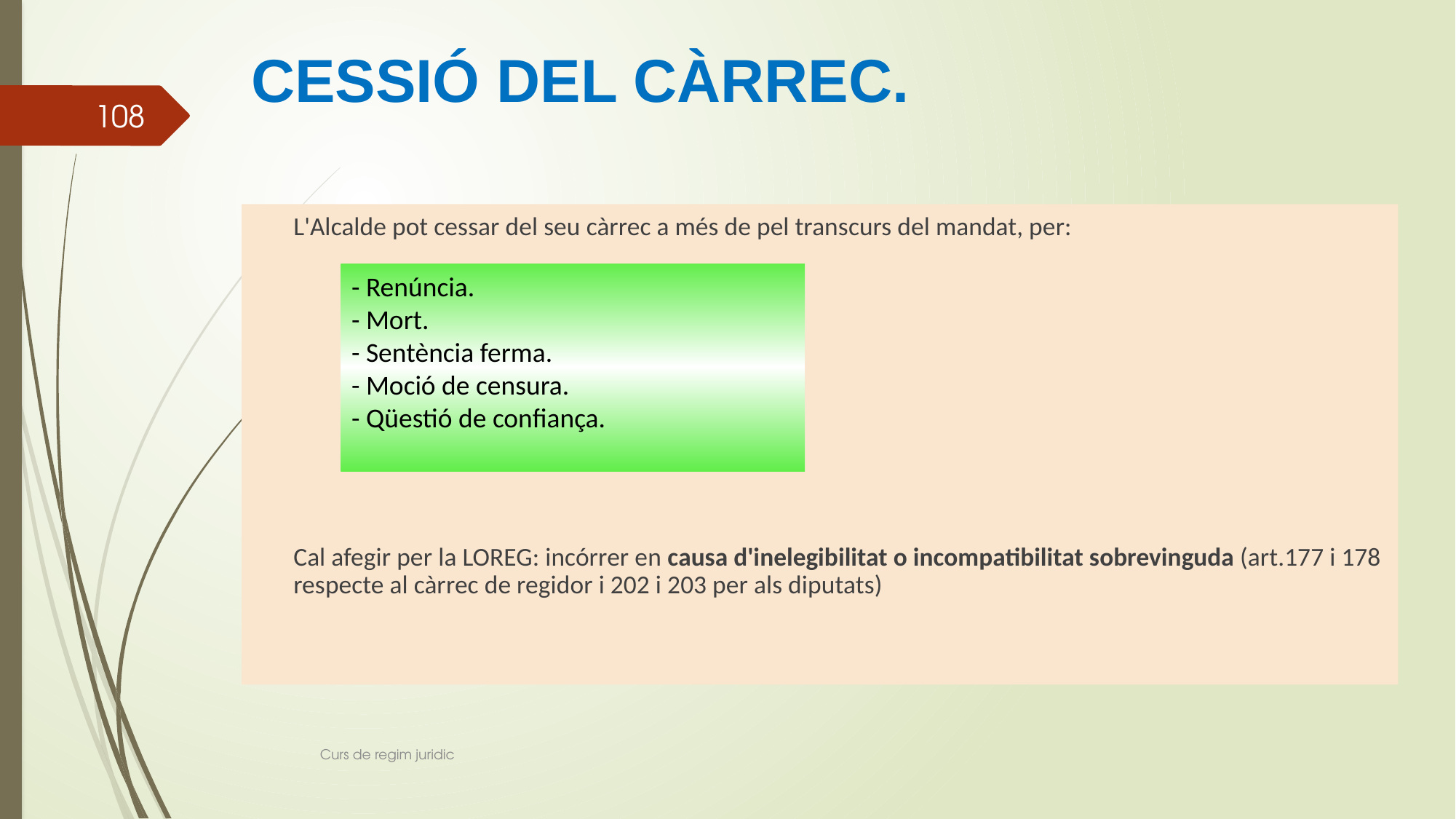

# CESSIÓ DEL CÀRREC.
108
	L'Alcalde pot cessar del seu càrrec a més de pel transcurs del mandat, per:

	Cal afegir per la LOREG: incórrer en causa d'inelegibilitat o incompatibilitat sobrevinguda (art.177 i 178 respecte al càrrec de regidor i 202 i 203 per als diputats)

- Renúncia.
- Mort.
- Sentència ferma.
- Moció de censura.
- Qüestió de confiança.
Curs de regim juridic